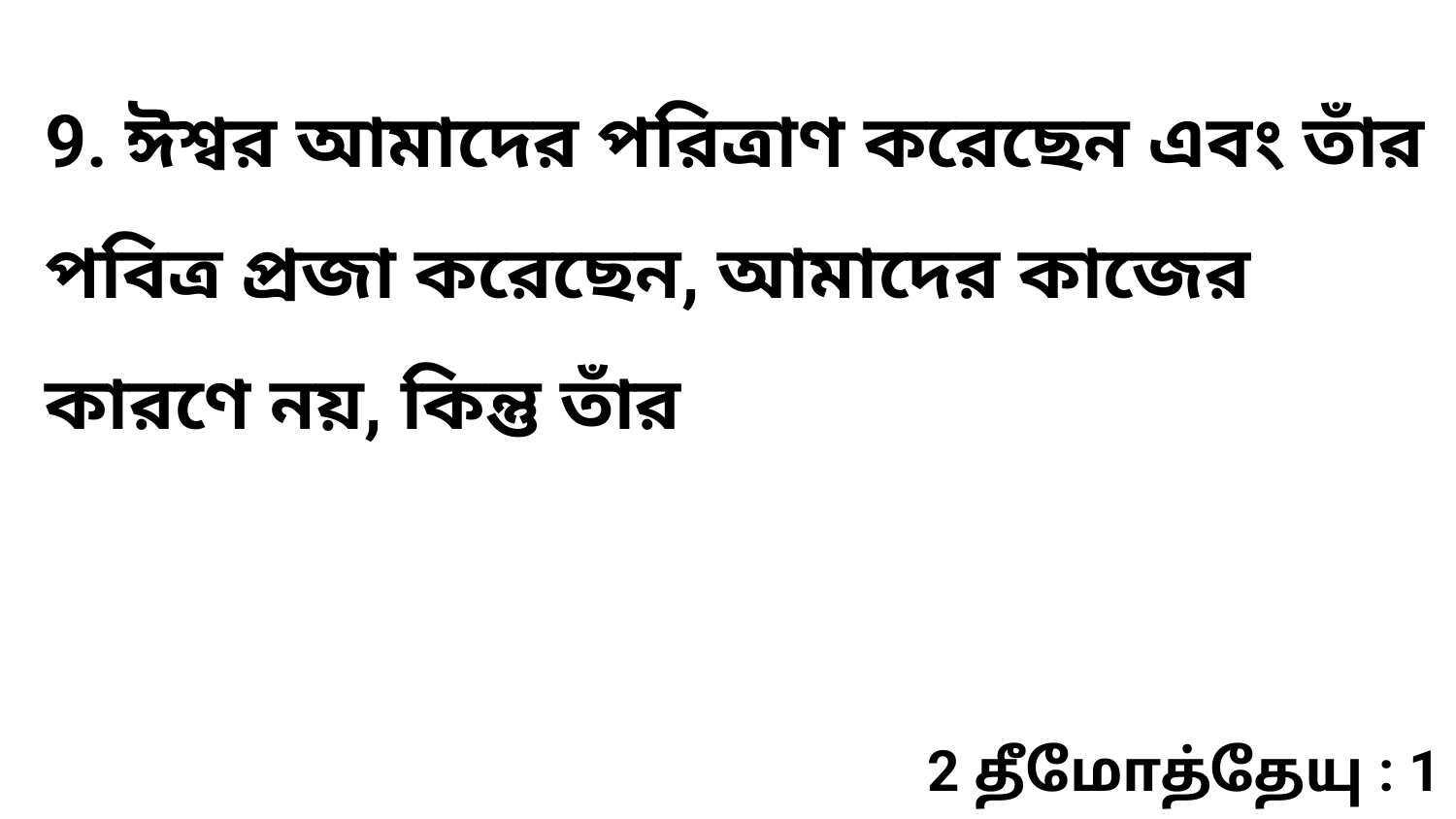

9. ঈশ্বর আমাদের পরিত্রাণ করেছেন এবং তাঁর পবিত্র প্রজা করেছেন, আমাদের কাজের কারণে নয়, কিন্তু তাঁর
2 தீமோத்தேயு : 1